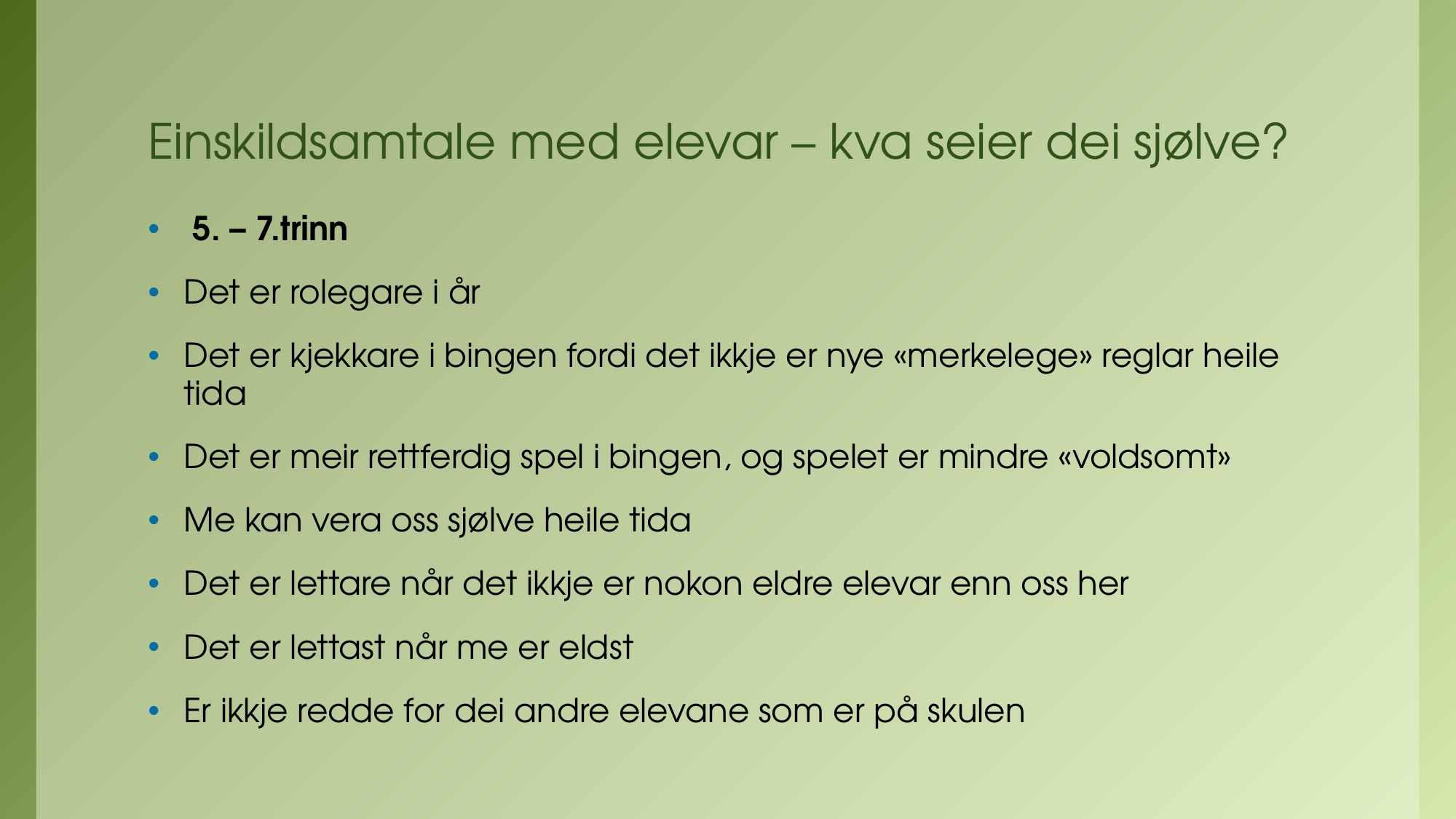

# Einskildsamtale med elevar – kva seier dei sjølve?
 5. – 7.trinn
Det er rolegare i år
Det er kjekkare i bingen fordi det ikkje er nye «merkelege» reglar heile tida
Det er meir rettferdig spel i bingen, og spelet er mindre «voldsomt»
Me kan vera oss sjølve heile tida
Det er lettare når det ikkje er nokon eldre elevar enn oss her
Det er lettast når me er eldst
Er ikkje redde for dei andre elevane som er på skulen